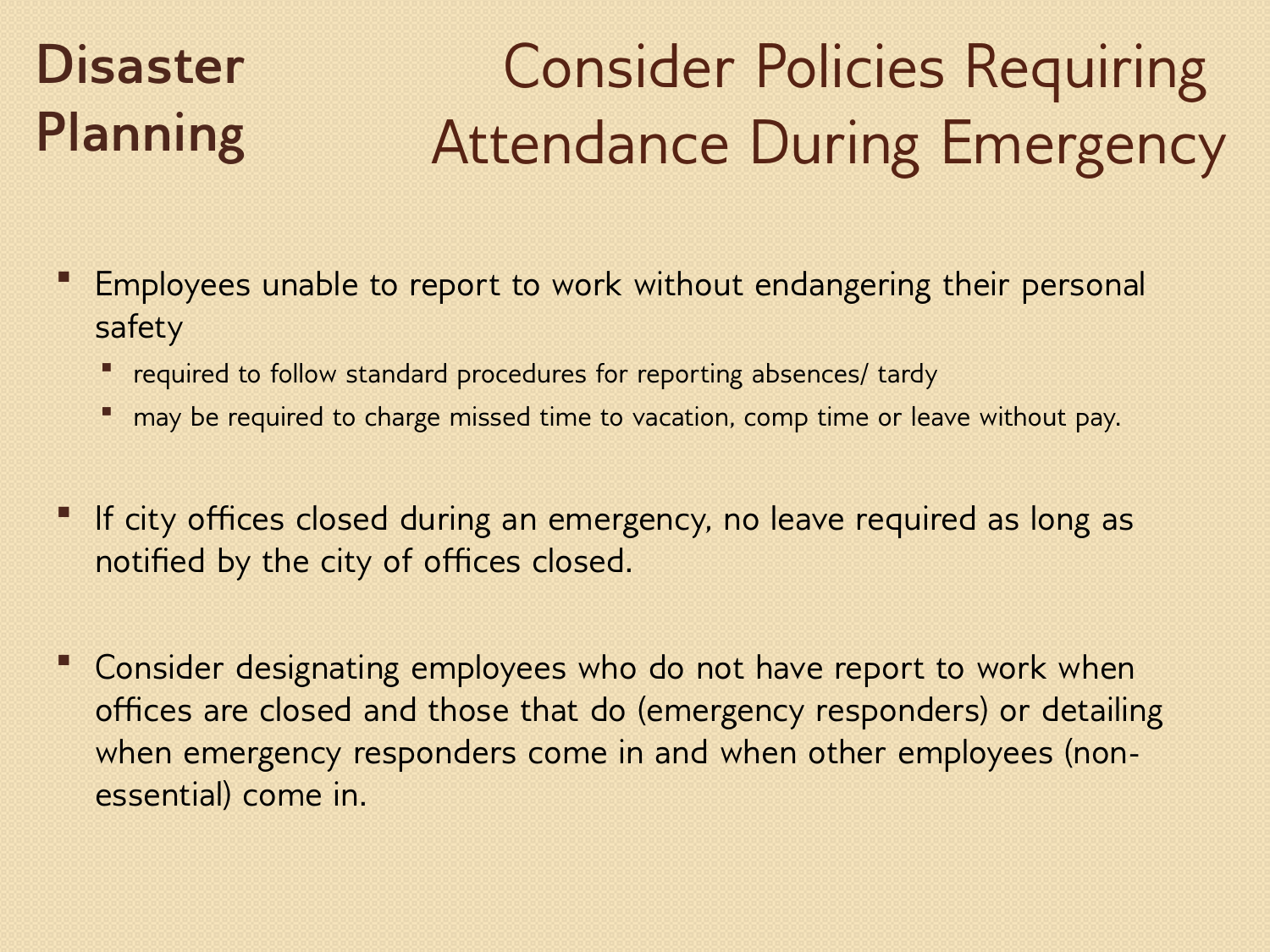

Disaster
Planning
# Consider Policies Requiring Attendance During Emergency
Employees unable to report to work without endangering their personal safety
required to follow standard procedures for reporting absences/ tardy
may be required to charge missed time to vacation, comp time or leave without pay.

If city offices closed during an emergency, no leave required as long as notified by the city of offices closed.

Consider designating employees who do not have report to work when offices are closed and those that do (emergency responders) or detailing when emergency responders come in and when other employees (non-essential) come in.
© 2013  Bickerstaff Heath Delgado Acosta LLP